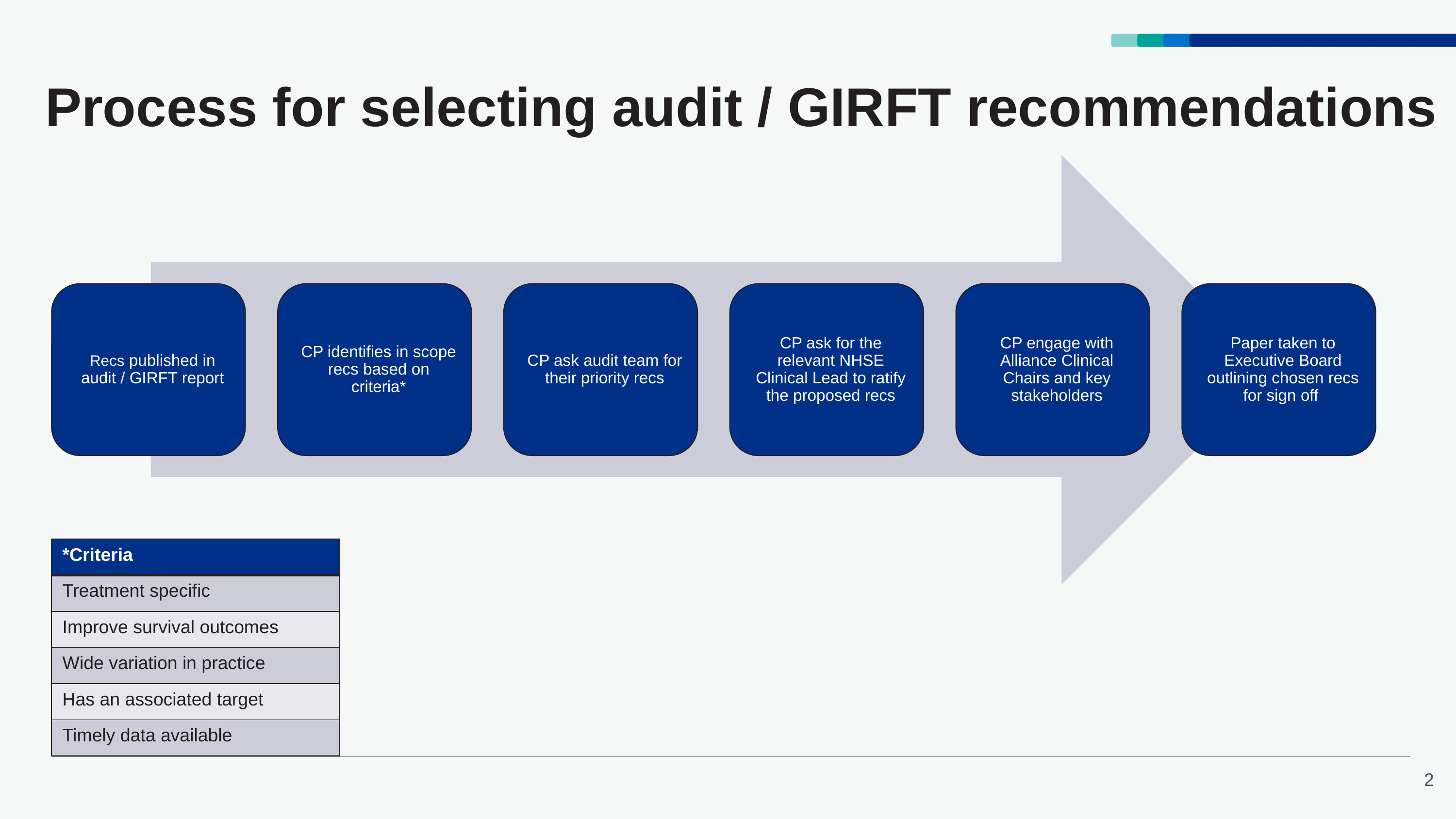

# Process for selecting audit / GIRFT recommendations
Recs published in audit / GIRFT report
CP identifies in scope recs based on criteria*
CP ask audit team for their priority recs
CP ask for the relevant NHSE Clinical Lead to ratify the proposed recs
CP engage with Alliance Clinical Chairs and key stakeholders
Paper taken to Executive Board outlining chosen recs for sign off
| \*Criteria |
| --- |
| Treatment specific |
| Improve survival outcomes |
| Wide variation in practice |
| Has an associated target |
| Timely data available |